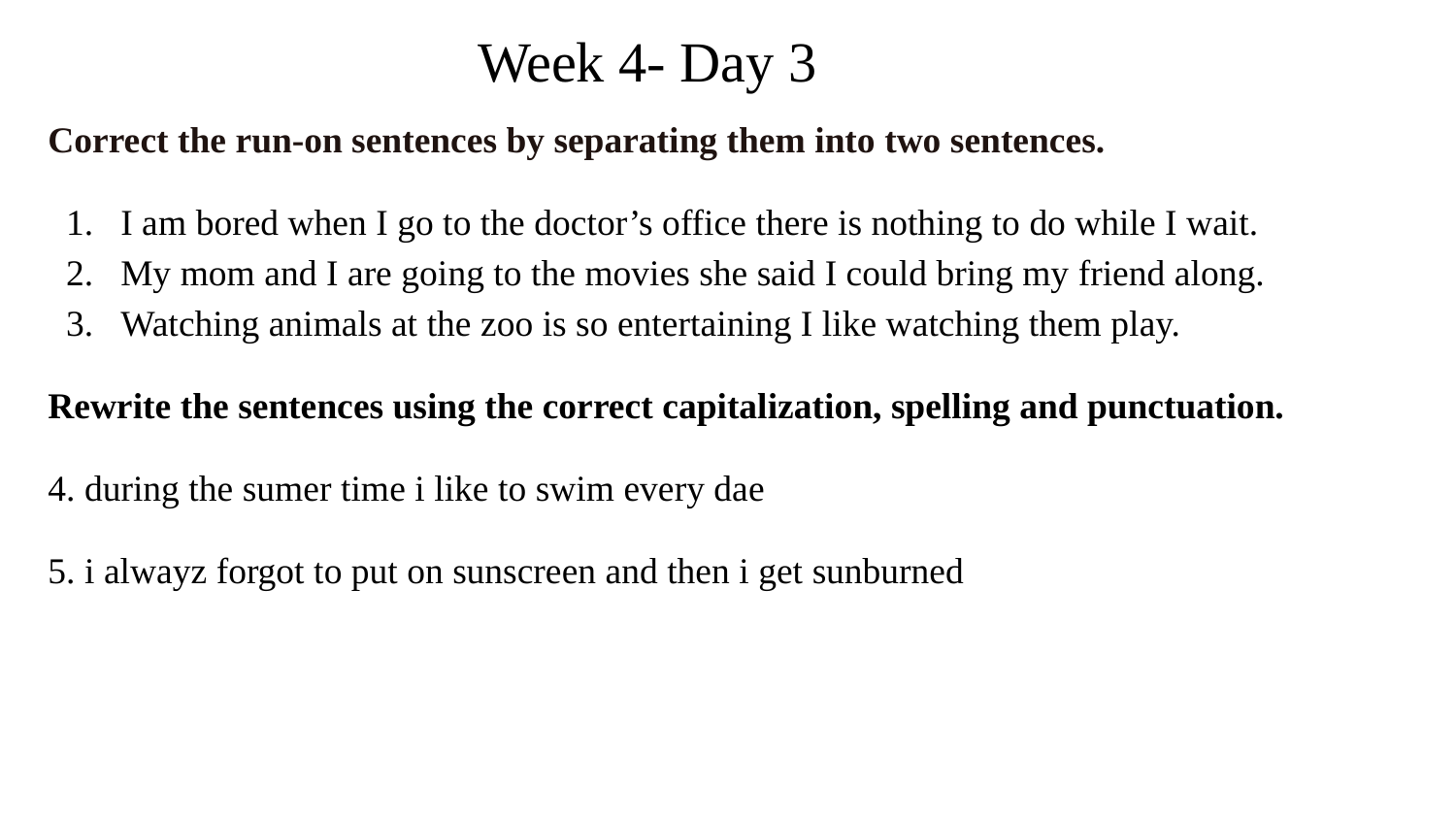

# Week 4- Day 3
Correct the run-on sentences by separating them into two sentences.
I am bored when I go to the doctor’s office there is nothing to do while I wait.
My mom and I are going to the movies she said I could bring my friend along.
Watching animals at the zoo is so entertaining I like watching them play.
Rewrite the sentences using the correct capitalization, spelling and punctuation.
4. during the sumer time i like to swim every dae
5. i alwayz forgot to put on sunscreen and then i get sunburned